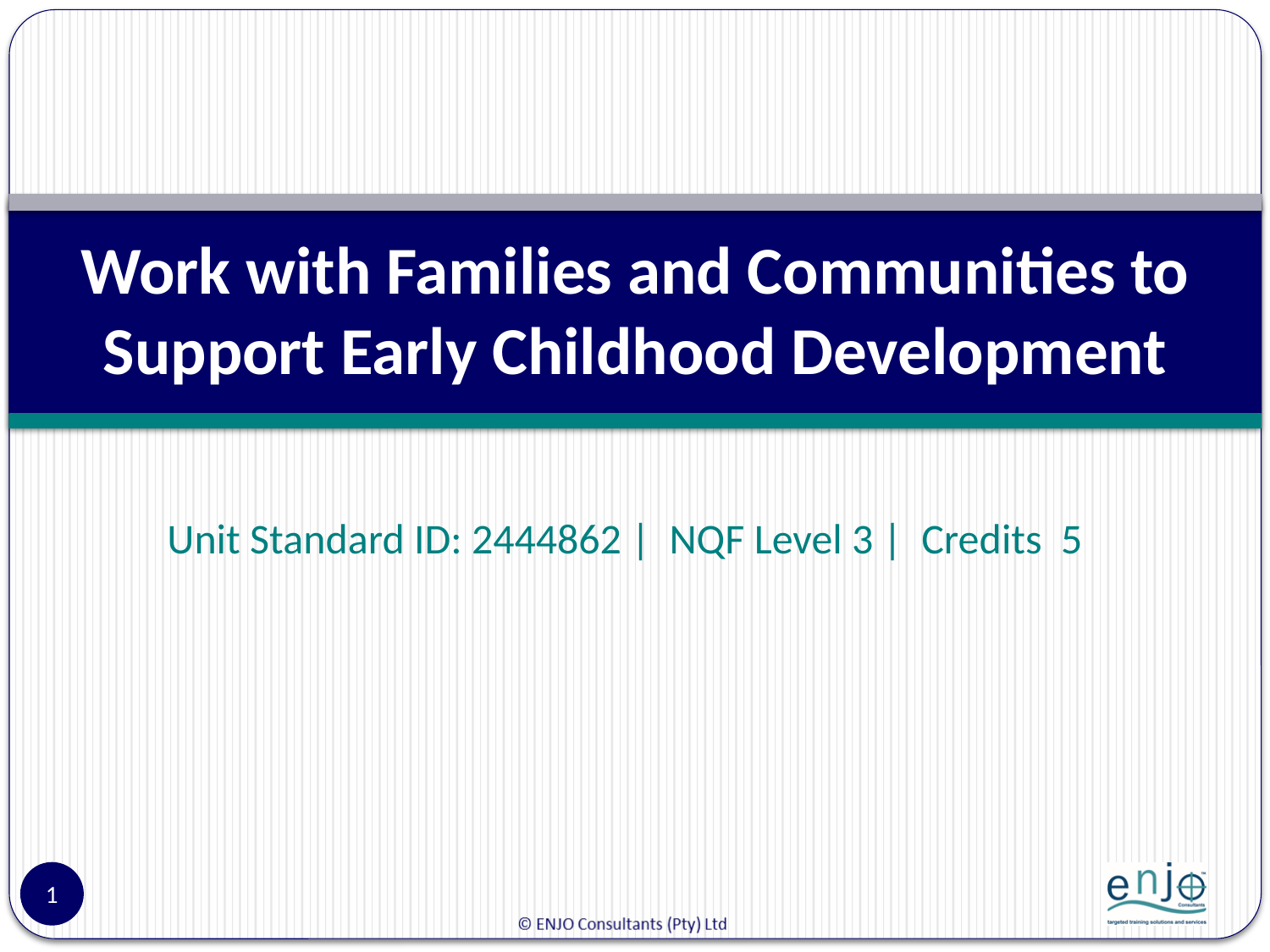

# Work with Families and Communities to Support Early Childhood Development

Unit Standard ID: 2444862 |  NQF Level 3 |  Credits  5

1